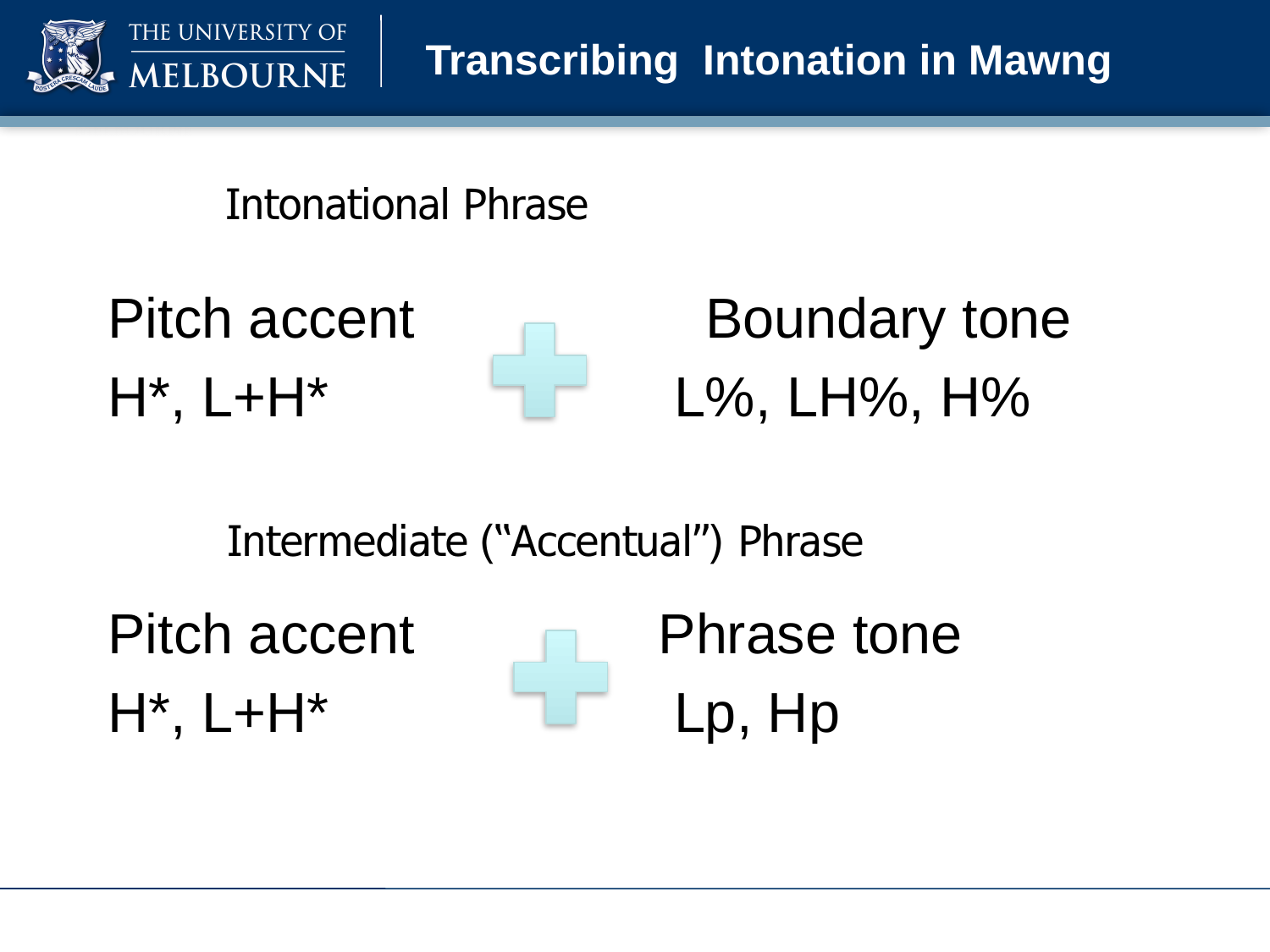

# Transcribing  Intonation in Mawng
Intonational Phrase
Pitch accent
H*, L+H*

Pitch accent
H*, L+H*

   Boundary tone
 L%, LH%, H%

Phrase tone
 Lp, Hp

Intermediate (“Accentual”) Phrase